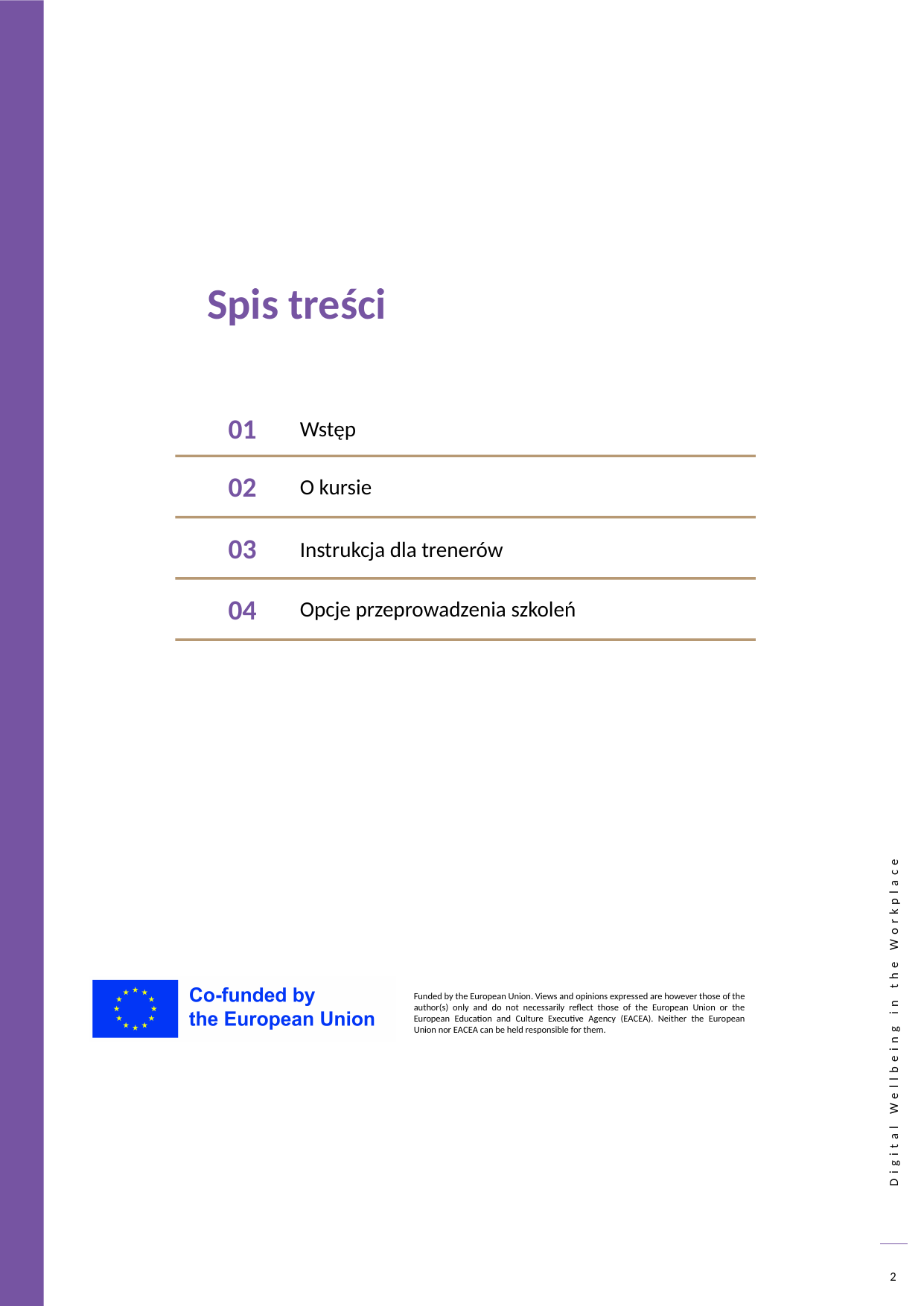

Spis treści
01
Wstęp
02
O kursie
03
Instrukcja dla trenerów
04
Opcje przeprowadzenia szkoleń
2